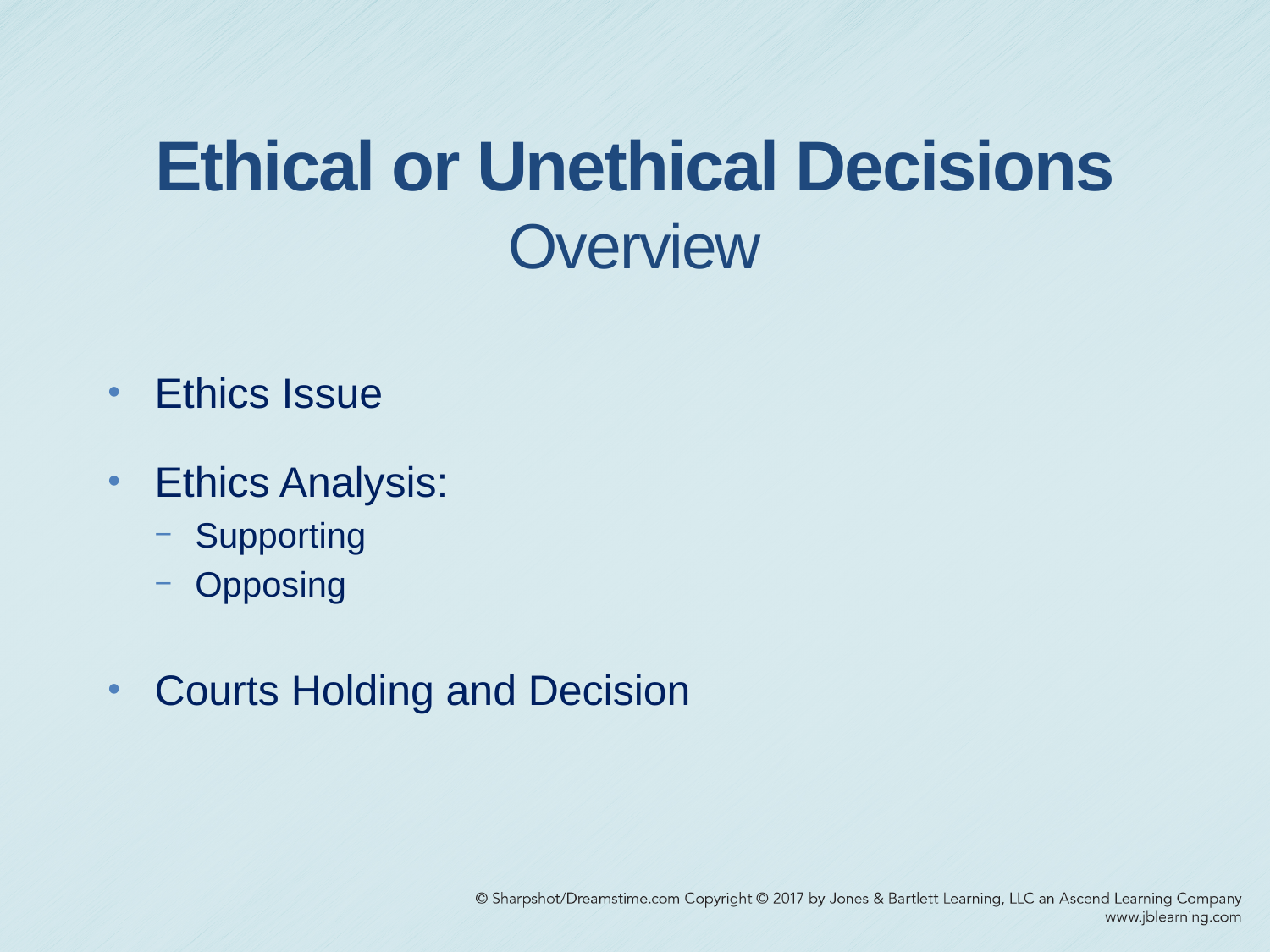

# Ethical or Unethical Decisions Overview
Ethics Issue

Ethics Analysis:
Supporting
Opposing

Courts Holding and Decision